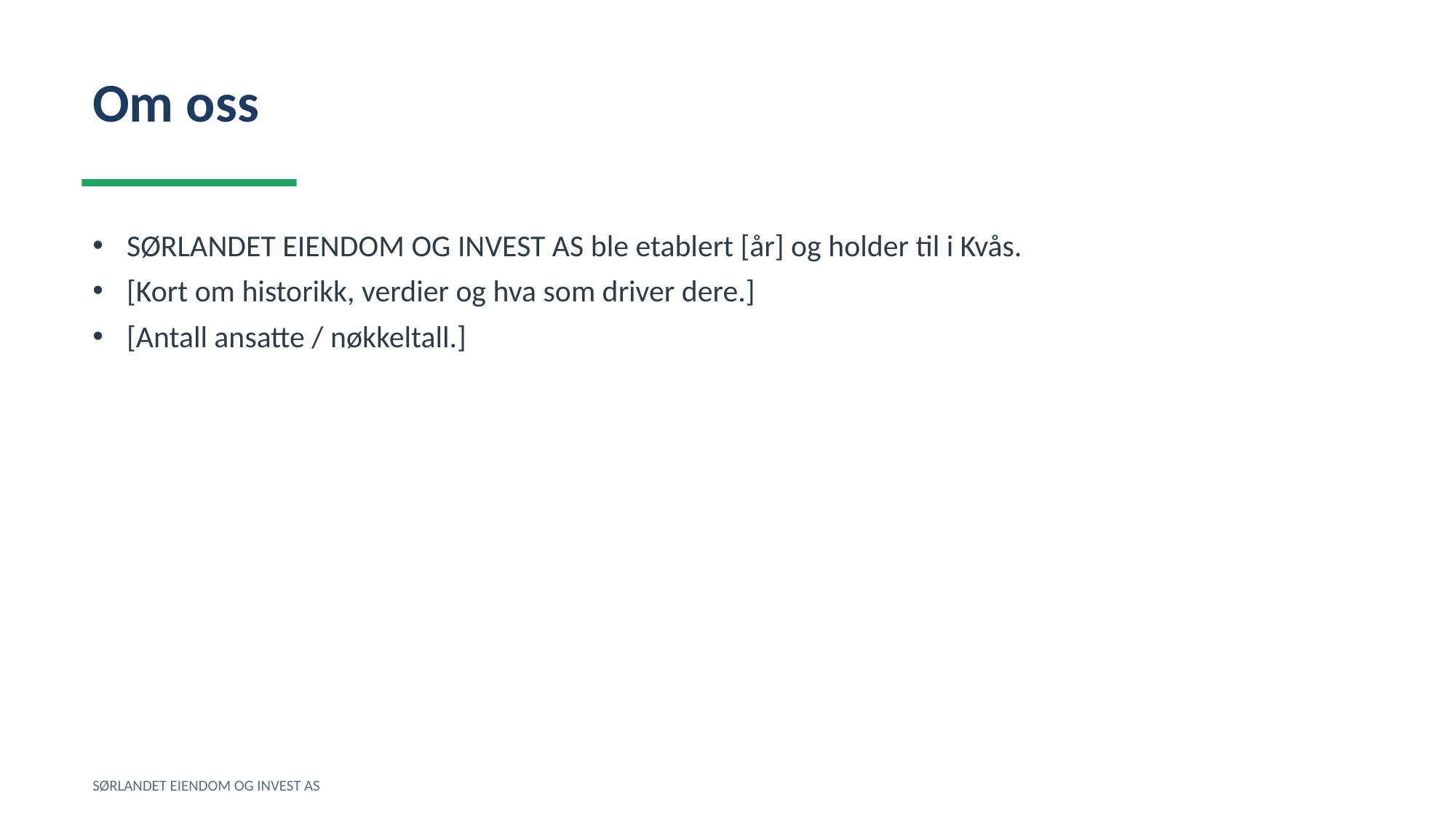

Om oss

SØRLANDET EIENDOM OG INVEST AS ble etablert [år] og holder til i Kvås.
[Kort om historikk, verdier og hva som driver dere.]
[Antall ansatte / nøkkeltall.]
SØRLANDET EIENDOM OG INVEST AS